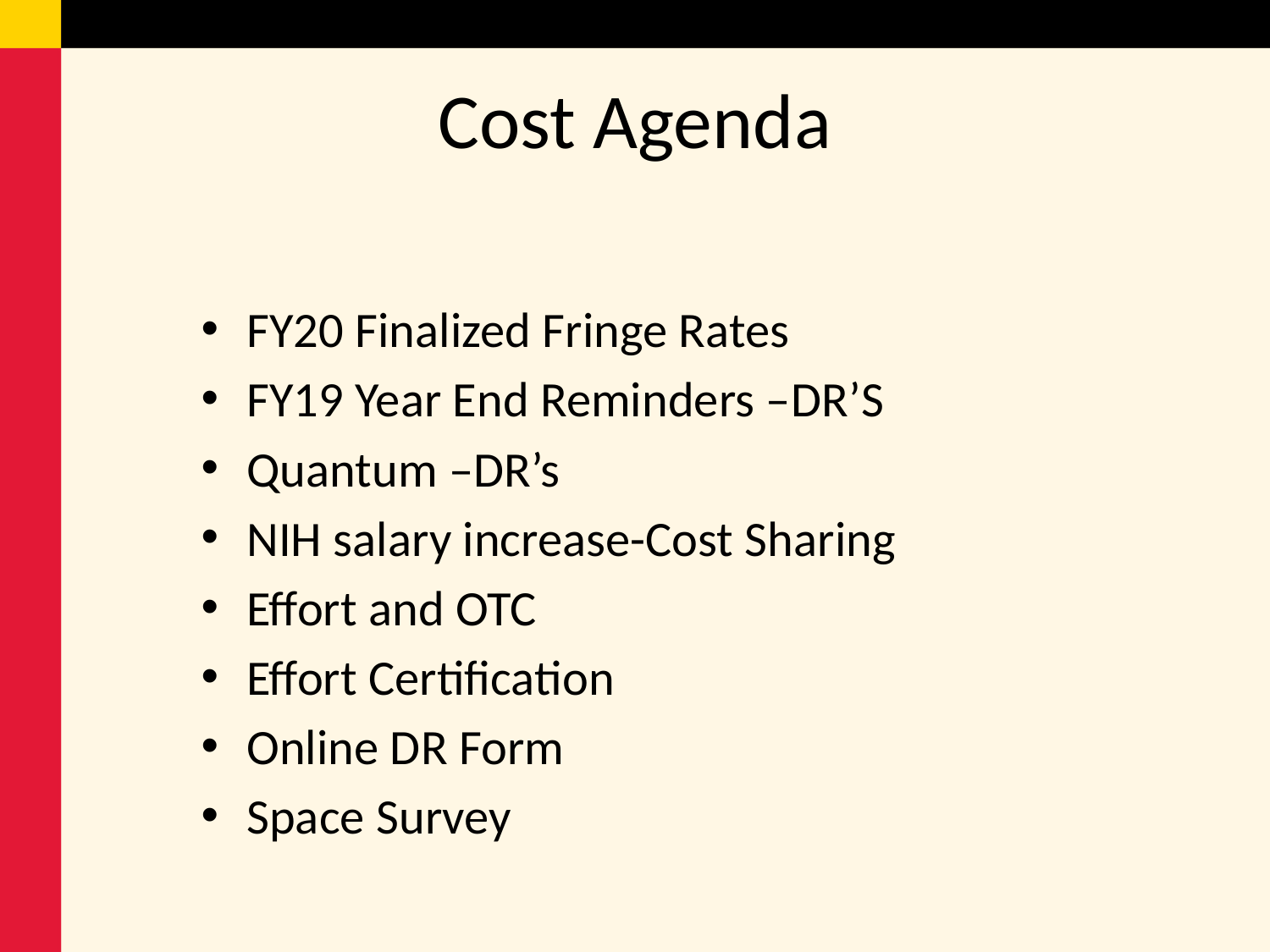

# Cost Agenda

FY20 Finalized Fringe Rates
FY19 Year End Reminders –DR’S
Quantum –DR’s
NIH salary increase-Cost Sharing
Effort and OTC
Effort Certification
Online DR Form
Space Survey